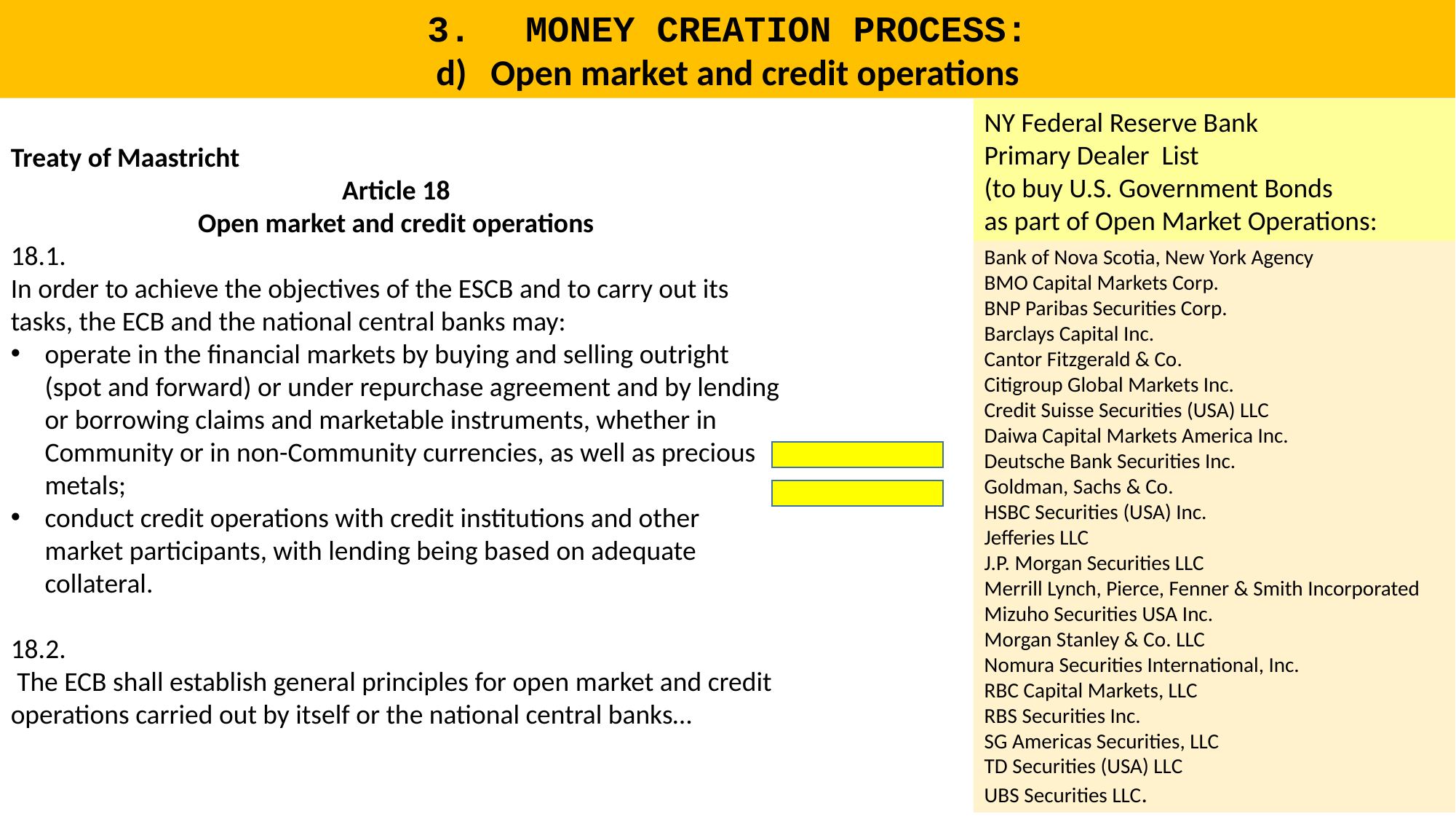

MONEY CREATION PROCESS:
Open market and credit operations
NY Federal Reserve Bank
Primary Dealer  List
(to buy U.S. Government Bonds
as part of Open Market Operations:
Treaty of Maastricht
Article 18
Open market and credit operations
18.1.
In order to achieve the objectives of the ESCB and to carry out its tasks, the ECB and the national central banks may:
operate in the financial markets by buying and selling outright (spot and forward) or under repurchase agreement and by lending or borrowing claims and marketable instruments, whether in Community or in non-Community currencies, as well as precious metals;
conduct credit operations with credit institutions and other market participants, with lending being based on adequate collateral.

18.2.
 The ECB shall establish general principles for open market and credit operations carried out by itself or the national central banks…
Bank of Nova Scotia, New York Agency
BMO Capital Markets Corp.
BNP Paribas Securities Corp.
Barclays Capital Inc.
Cantor Fitzgerald & Co.
Citigroup Global Markets Inc.
Credit Suisse Securities (USA) LLC
Daiwa Capital Markets America Inc.
Deutsche Bank Securities Inc.
Goldman, Sachs & Co.
HSBC Securities (USA) Inc.
Jefferies LLC
J.P. Morgan Securities LLC
Merrill Lynch, Pierce, Fenner & Smith Incorporated
Mizuho Securities USA Inc.
Morgan Stanley & Co. LLC
Nomura Securities International, Inc.
RBC Capital Markets, LLC
RBS Securities Inc.
SG Americas Securities, LLC
TD Securities (USA) LLC
UBS Securities LLC.